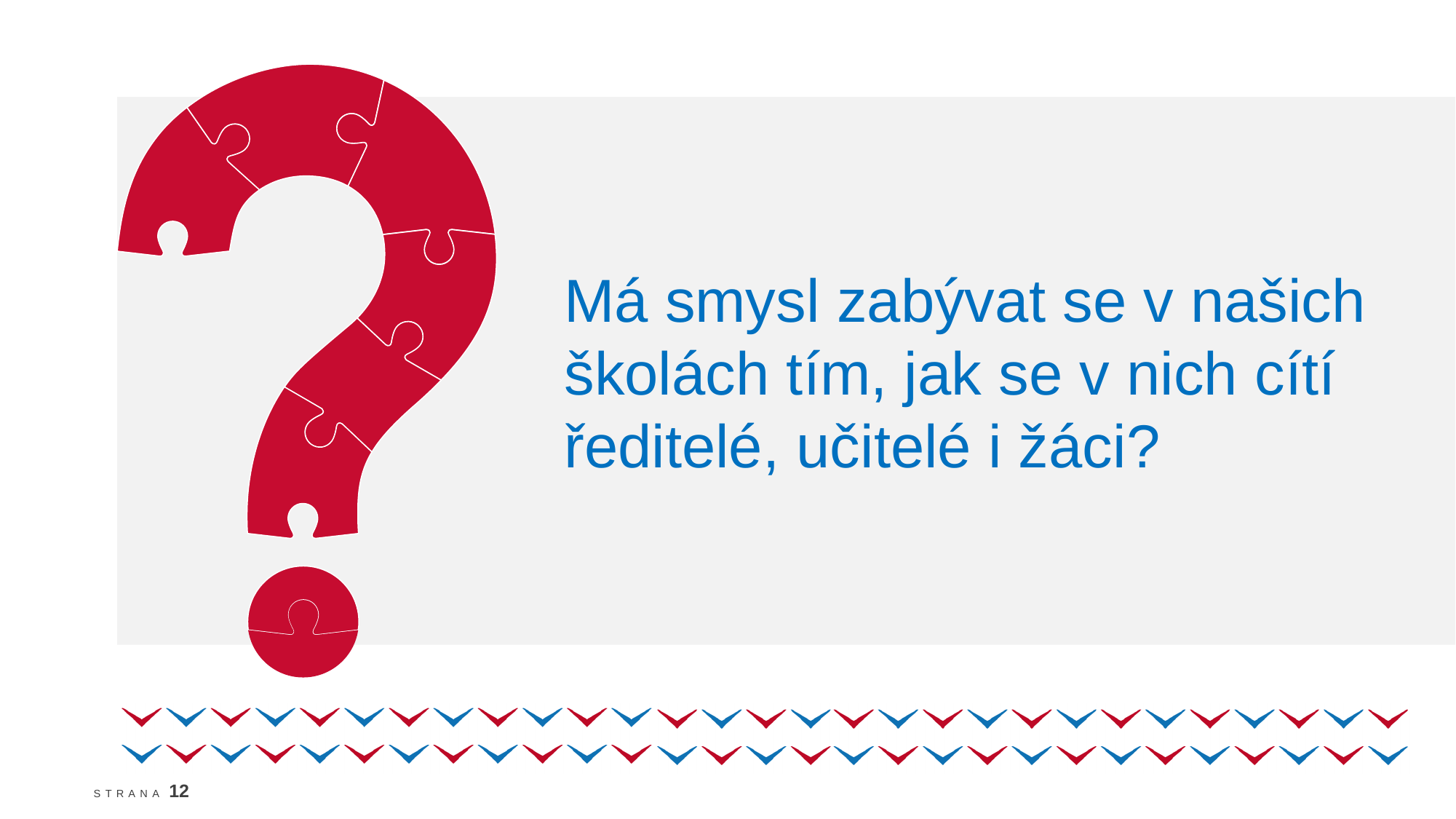

Má smysl zabývat se v našich školách tím, jak se v nich cítí ředitelé, učitelé i žáci?